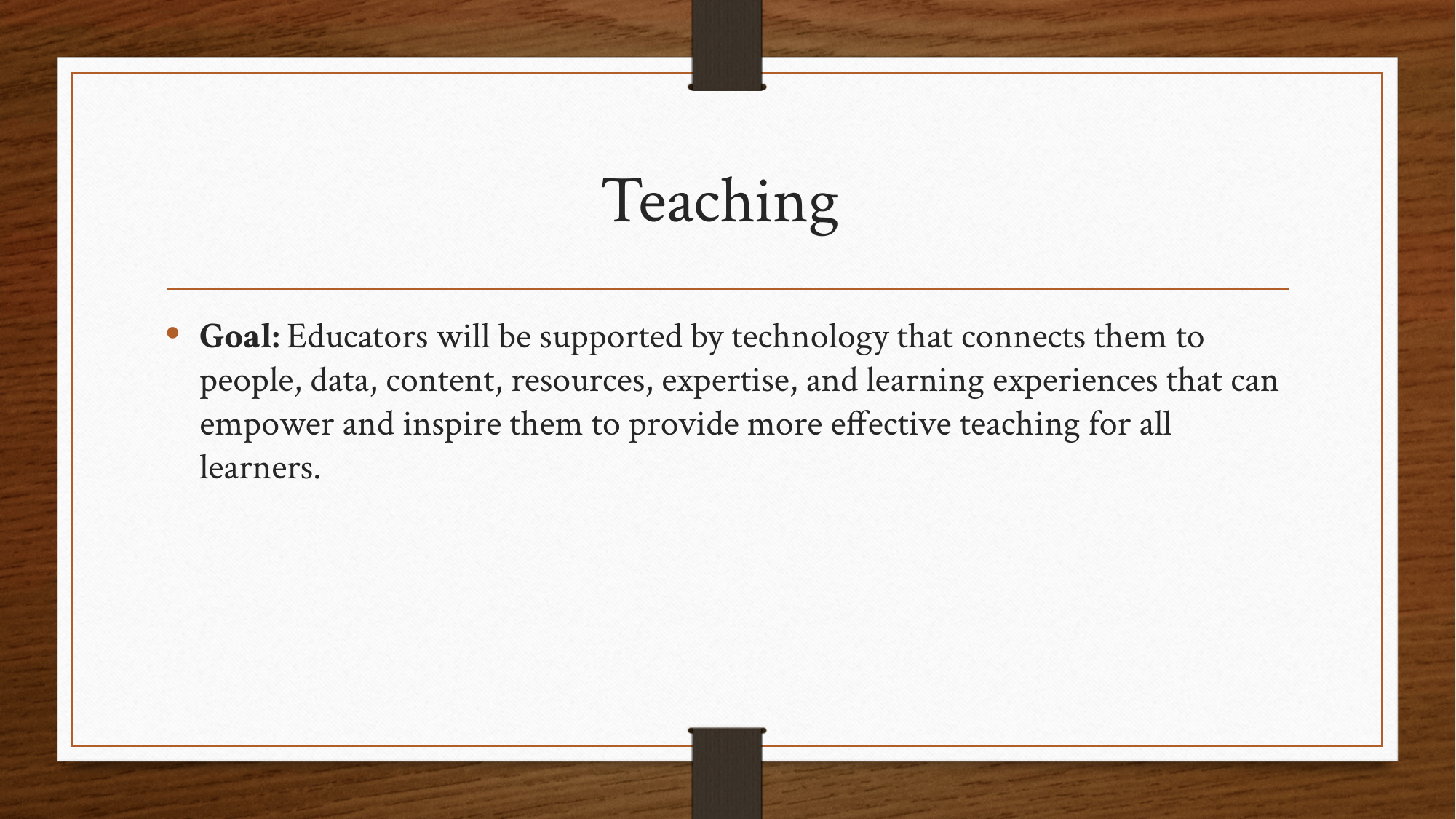

# Teaching
Goal: Educators will be supported by technology that connects them to people, data, content, resources, expertise, and learning experiences that can empower and inspire them to provide more effective teaching for all learners.